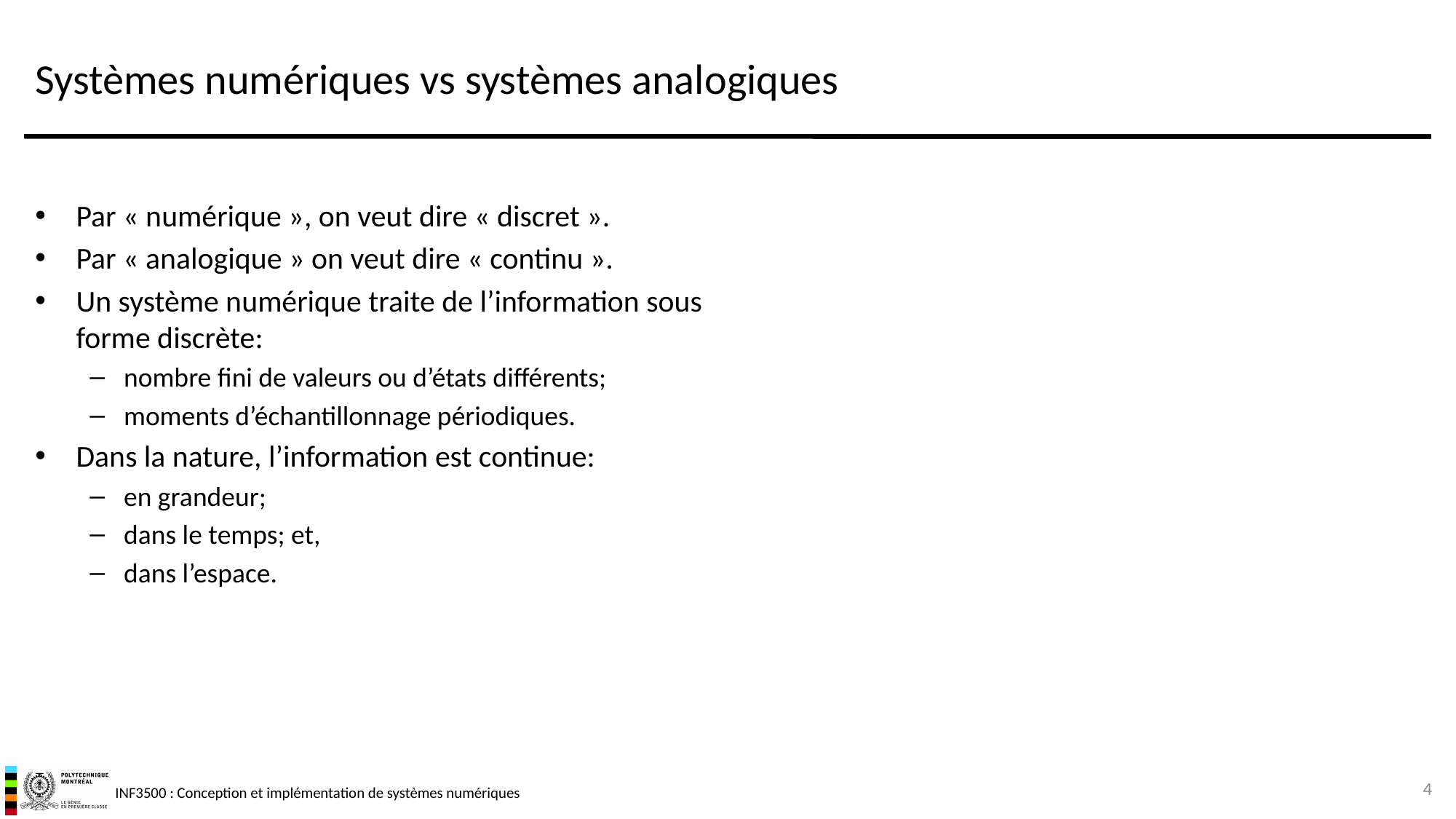

# Systèmes numériques vs systèmes analogiques
Par « numérique », on veut dire « discret ».
Par « analogique » on veut dire « continu ».
Un système numérique traite de l’information sous forme discrète:
nombre fini de valeurs ou d’états différents;
moments d’échantillonnage périodiques.
Dans la nature, l’information est continue:
en grandeur;
dans le temps; et,
dans l’espace.
4